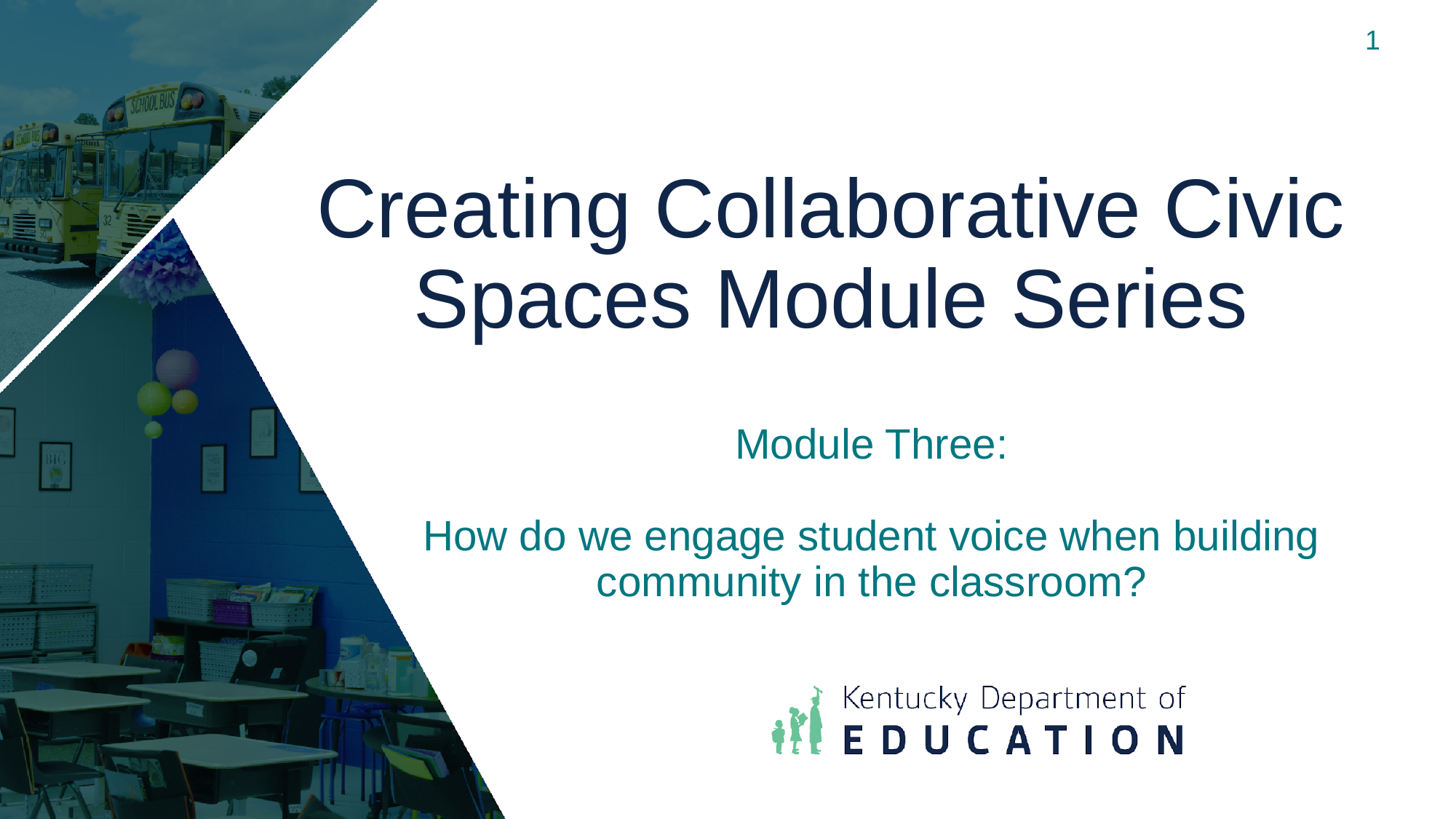

1
# Creating Collaborative Civic Spaces Module Series

Module Three:

How do we engage student voice when building community in the classroom?